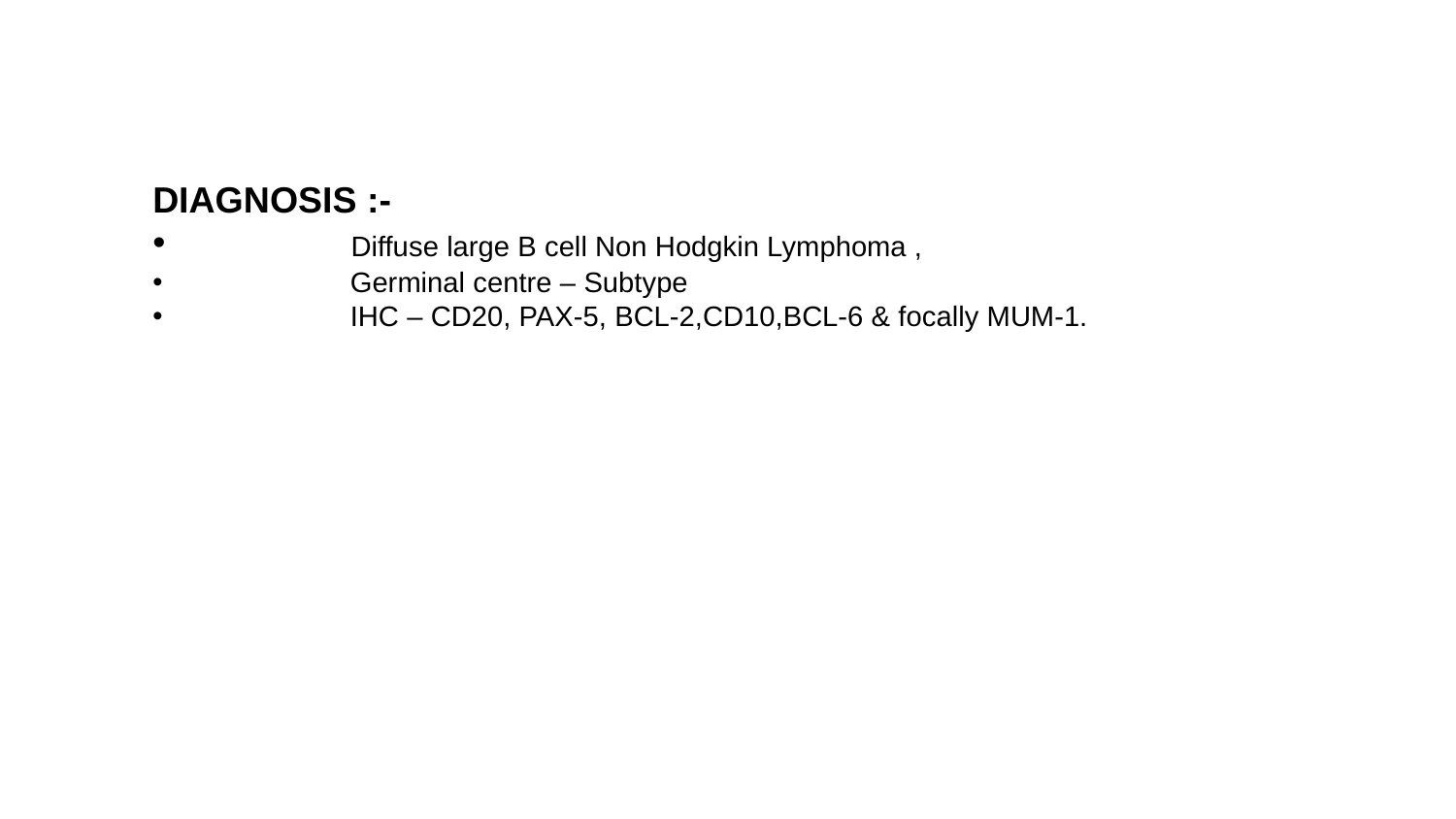

DIAGNOSIS :-
               Diffuse large B cell Non Hodgkin Lymphoma ,
                   Germinal centre – Subtype
                   IHC – CD20, PAX-5, BCL-2,CD10,BCL-6 & focally MUM-1.